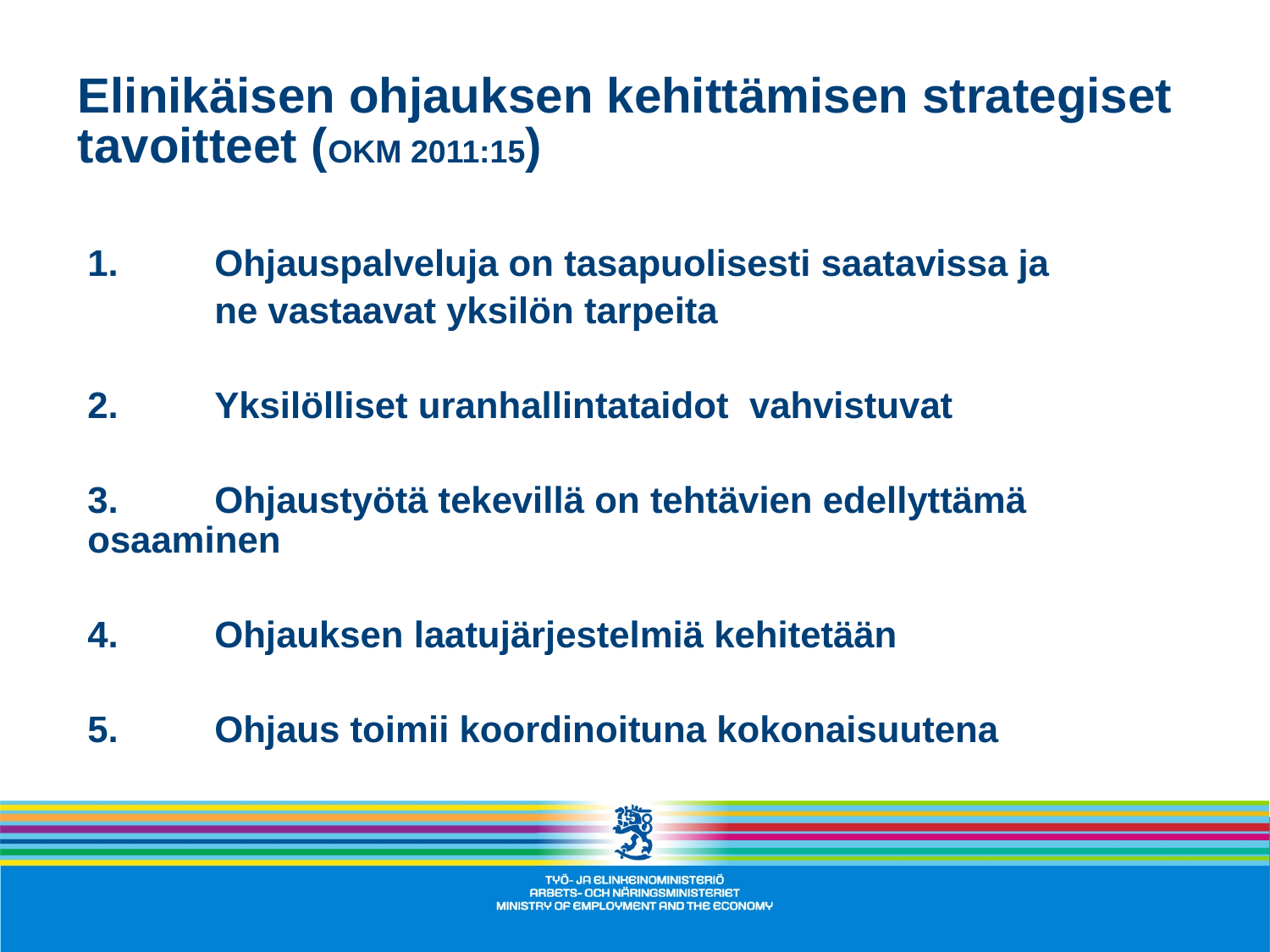

Elinikäisen ohjauksen kehittämisen strategiset tavoitteet (OKM 2011:15)

1. 	Ohjauspalveluja on tasapuolisesti saatavissa ja
	ne vastaavat yksilön tarpeita

2. 	Yksilölliset uranhallintataidot  vahvistuvat

3. 	Ohjaustyötä tekevillä on tehtävien edellyttämä 	osaaminen

4. 	Ohjauksen laatujärjestelmiä kehitetään

5. 	Ohjaus toimii koordinoituna kokonaisuutena